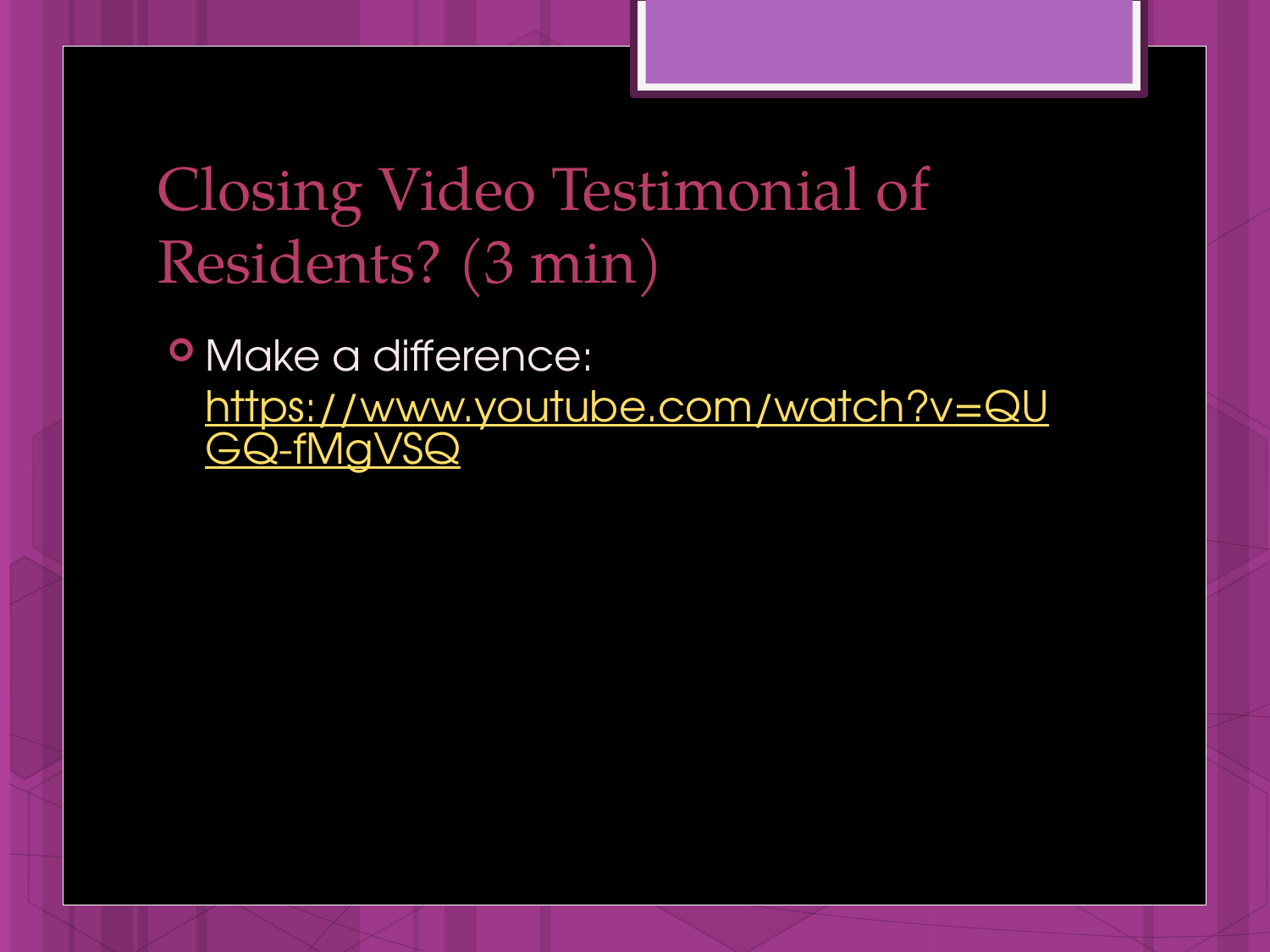

# Closing Video Testimonial of Residents? (3 min)
Make a difference: https://www.youtube.com/watch?v=QUGQ-fMgVSQ